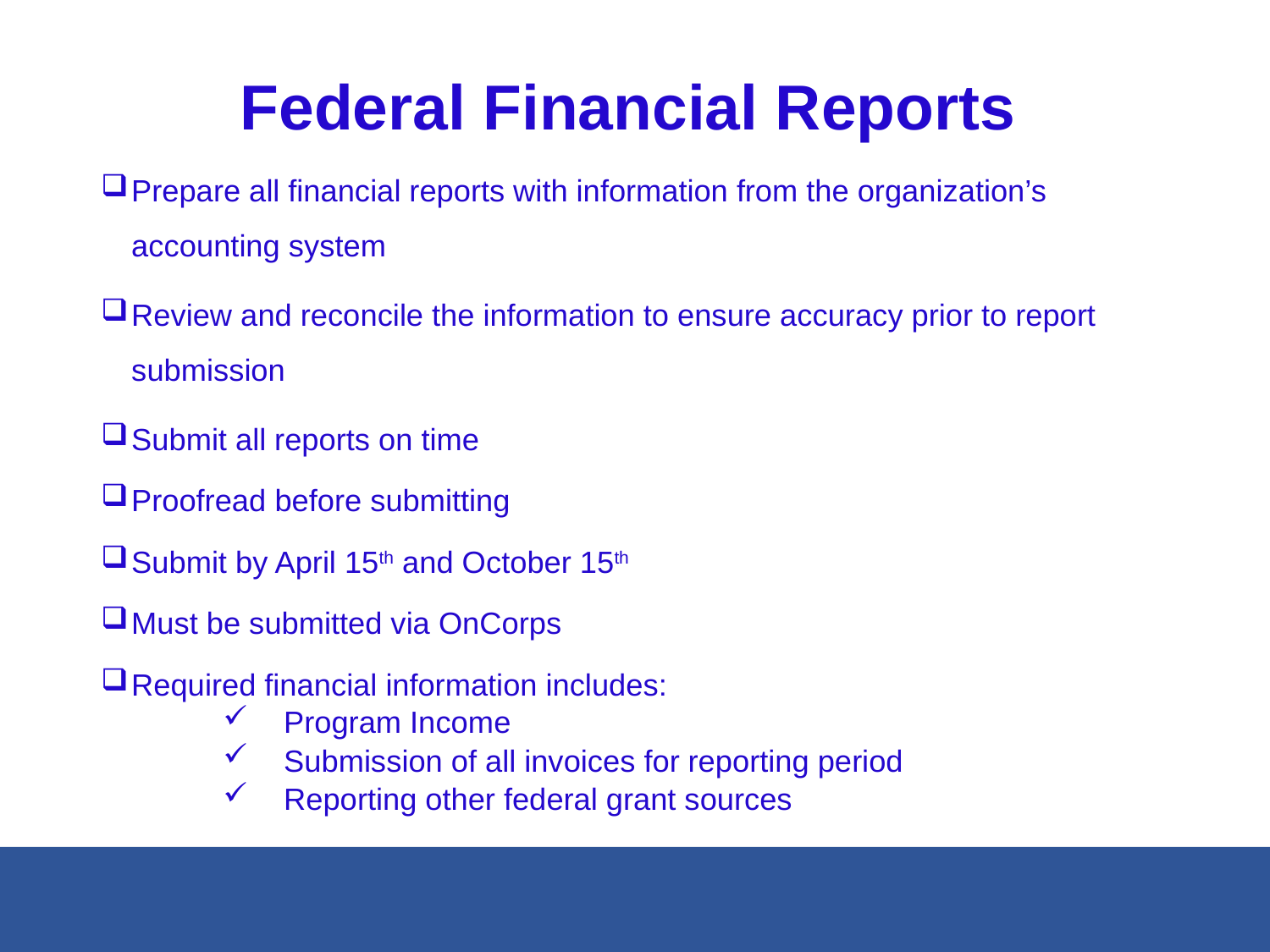

# Federal Financial Reports
Prepare all financial reports with information from the organization’s accounting system
Review and reconcile the information to ensure accuracy prior to report submission
Submit all reports on time
Proofread before submitting
Submit by April 15th and October 15th
Must be submitted via OnCorps
Required financial information includes:
Program Income
Submission of all invoices for reporting period
Reporting other federal grant sources